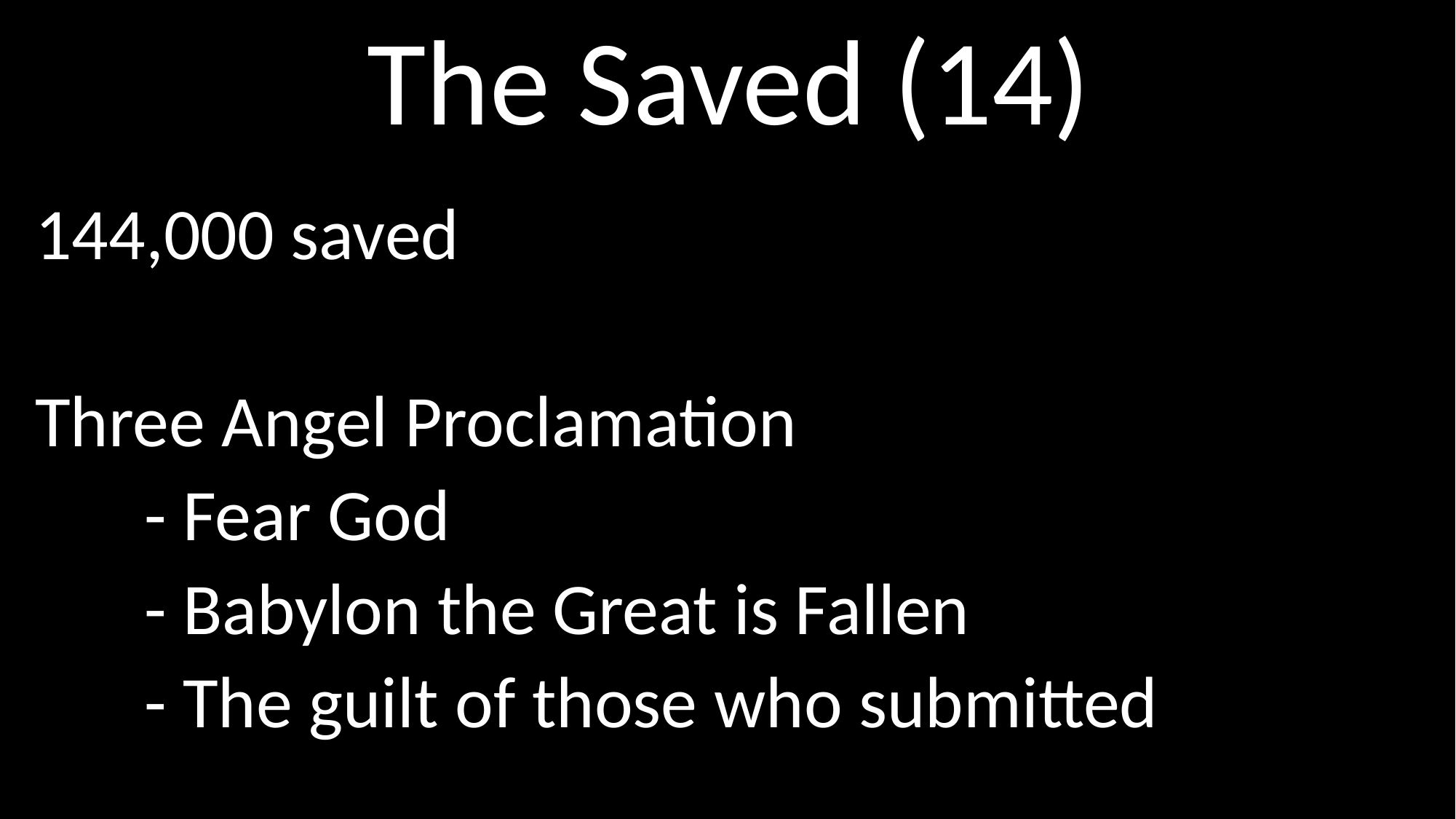

# The Saved (14)
144,000 saved

Three Angel Proclamation
	- Fear God
	- Babylon the Great is Fallen
	- The guilt of those who submitted